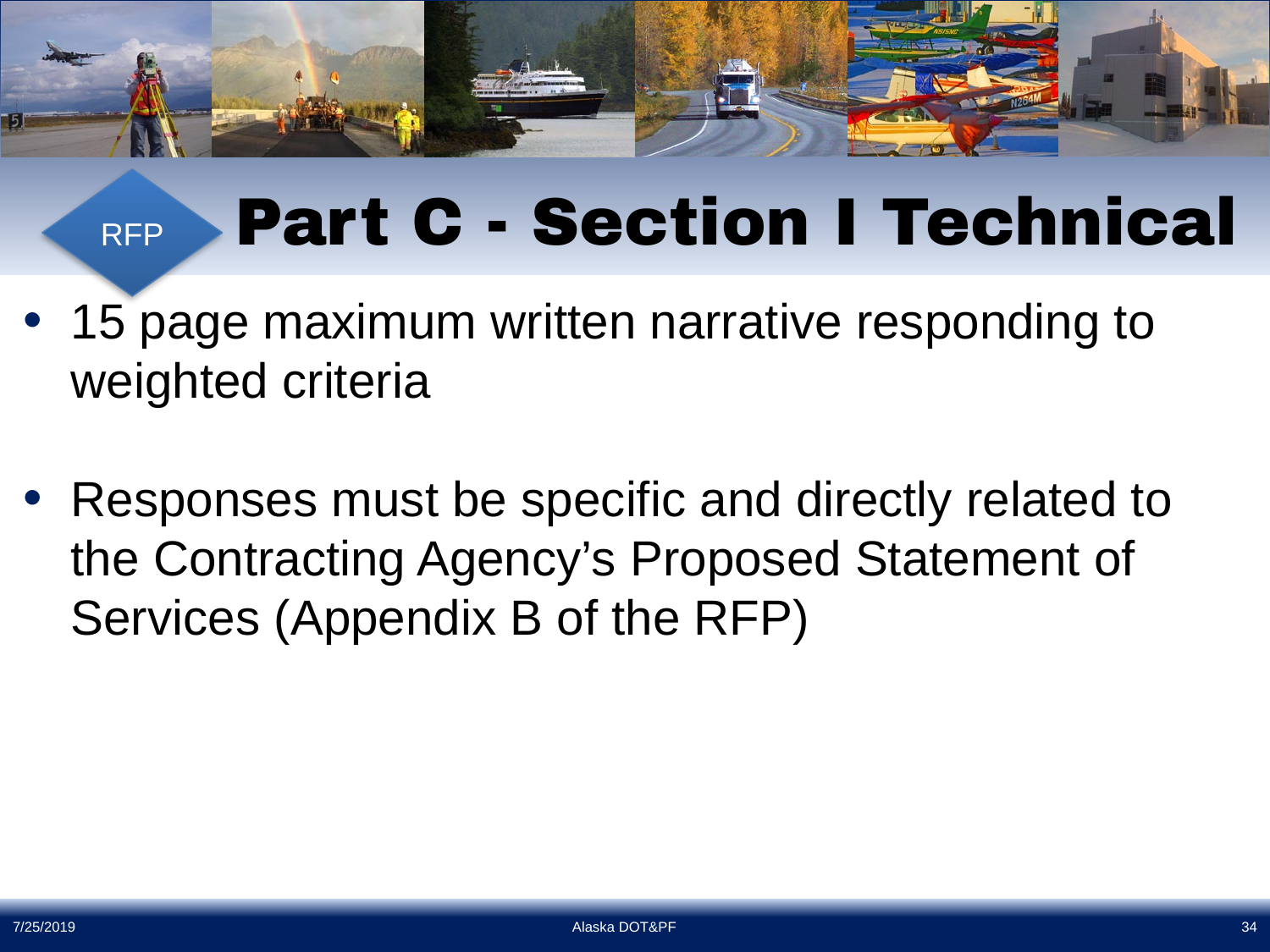

# Part C - Section I Technical
RFP
15 page maximum written narrative responding to weighted criteria

Responses must be specific and directly related to the Contracting Agency’s Proposed Statement of Services (Appendix B of the RFP)
7/25/2019
Alaska DOT&PF
34